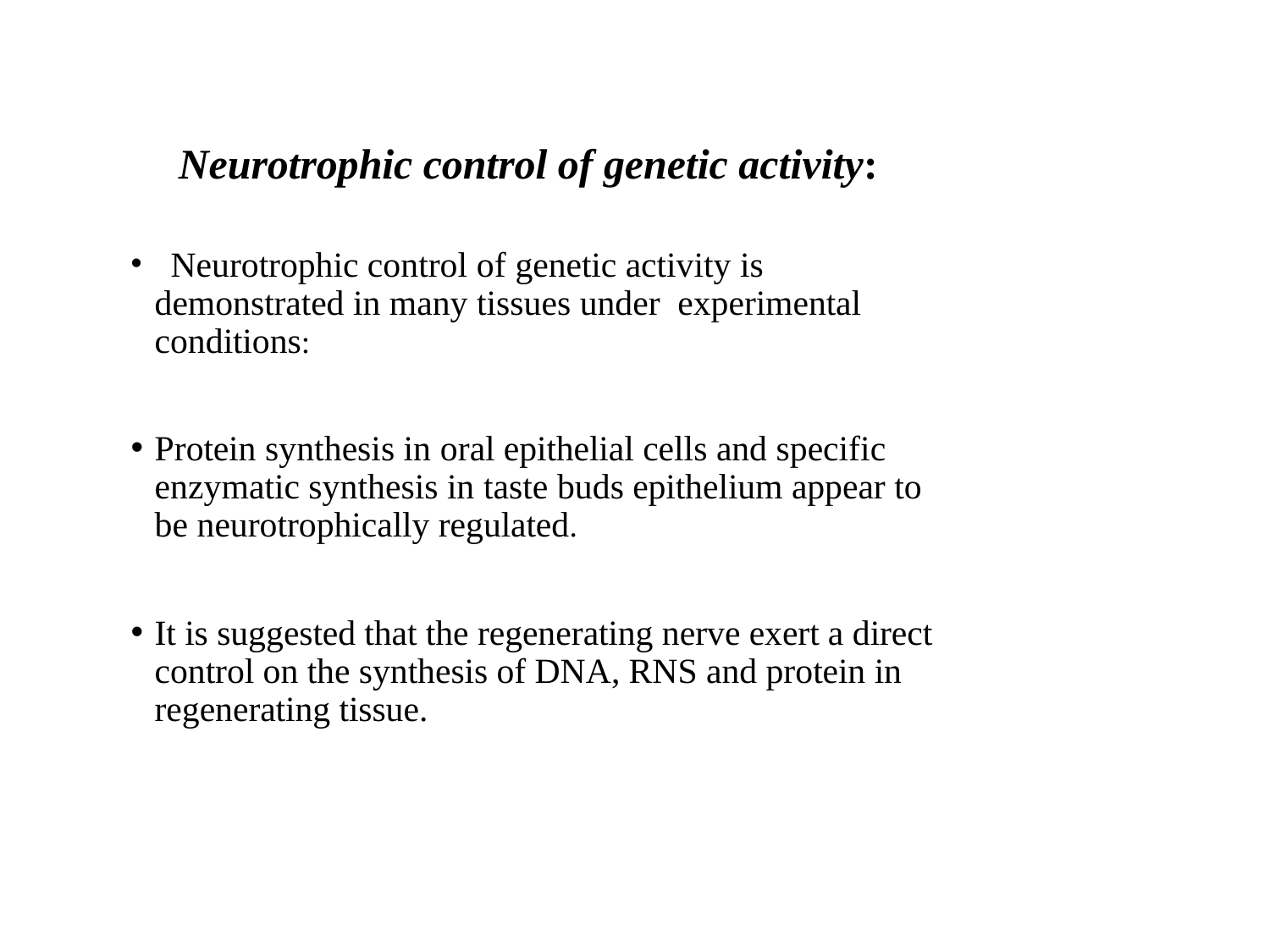

Neurotrophic control of genetic activity:

  Neurotrophic control of genetic activity is demonstrated in many tissues under  experimental conditions:

Protein synthesis in oral epithelial cells and specific enzymatic synthesis in taste buds epithelium appear to be neurotrophically regulated.

It is suggested that the regenerating nerve exert a direct control on the synthesis of DNA, RNS and protein in regenerating tissue.